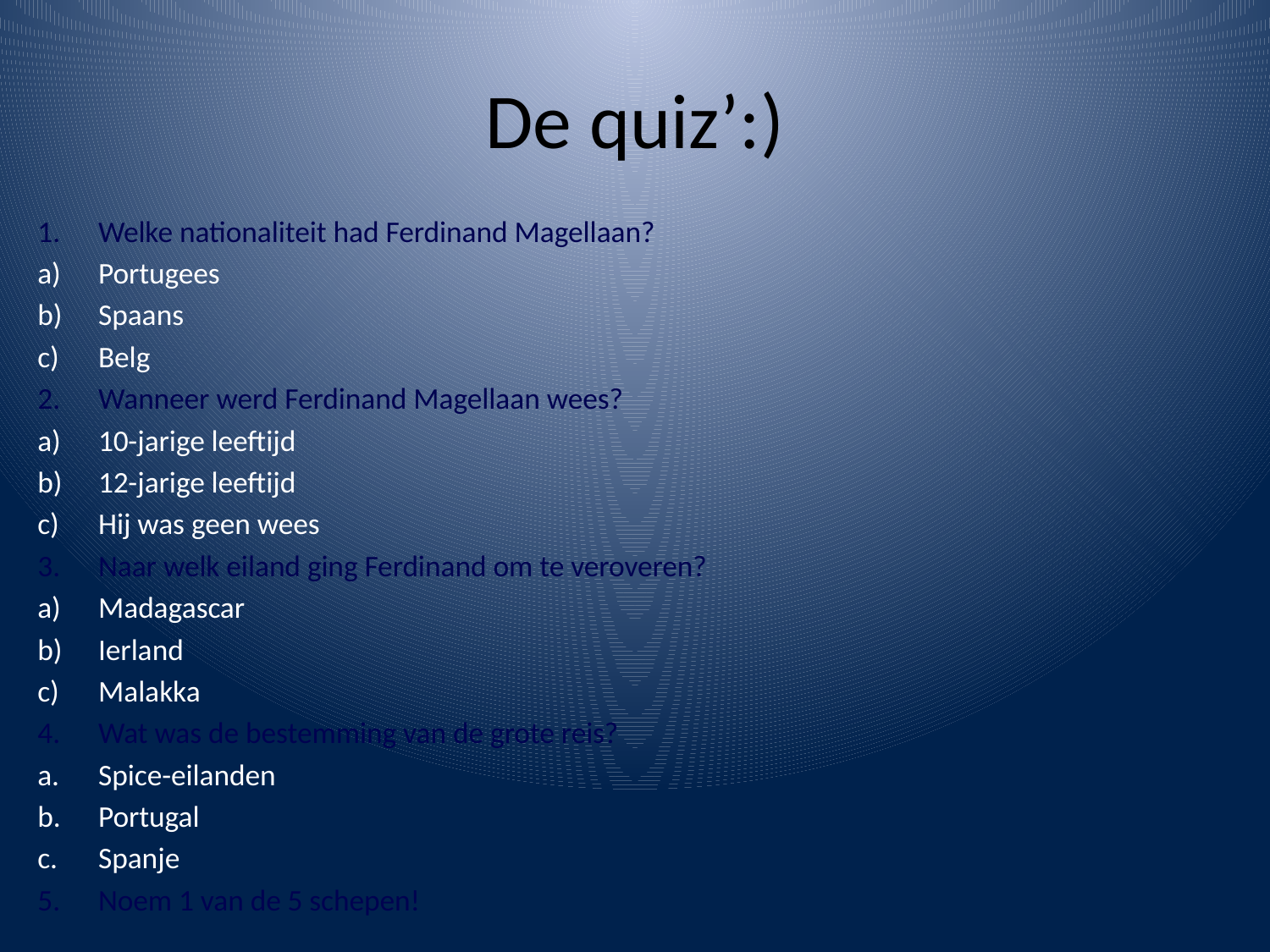

# De quiz’:)
Welke nationaliteit had Ferdinand Magellaan?
Portugees
Spaans
Belg
Wanneer werd Ferdinand Magellaan wees?
10-jarige leeftijd
12-jarige leeftijd
Hij was geen wees
Naar welk eiland ging Ferdinand om te veroveren?
Madagascar
Ierland
Malakka
Wat was de bestemming van de grote reis?
Spice-eilanden
Portugal
Spanje
Noem 1 van de 5 schepen!